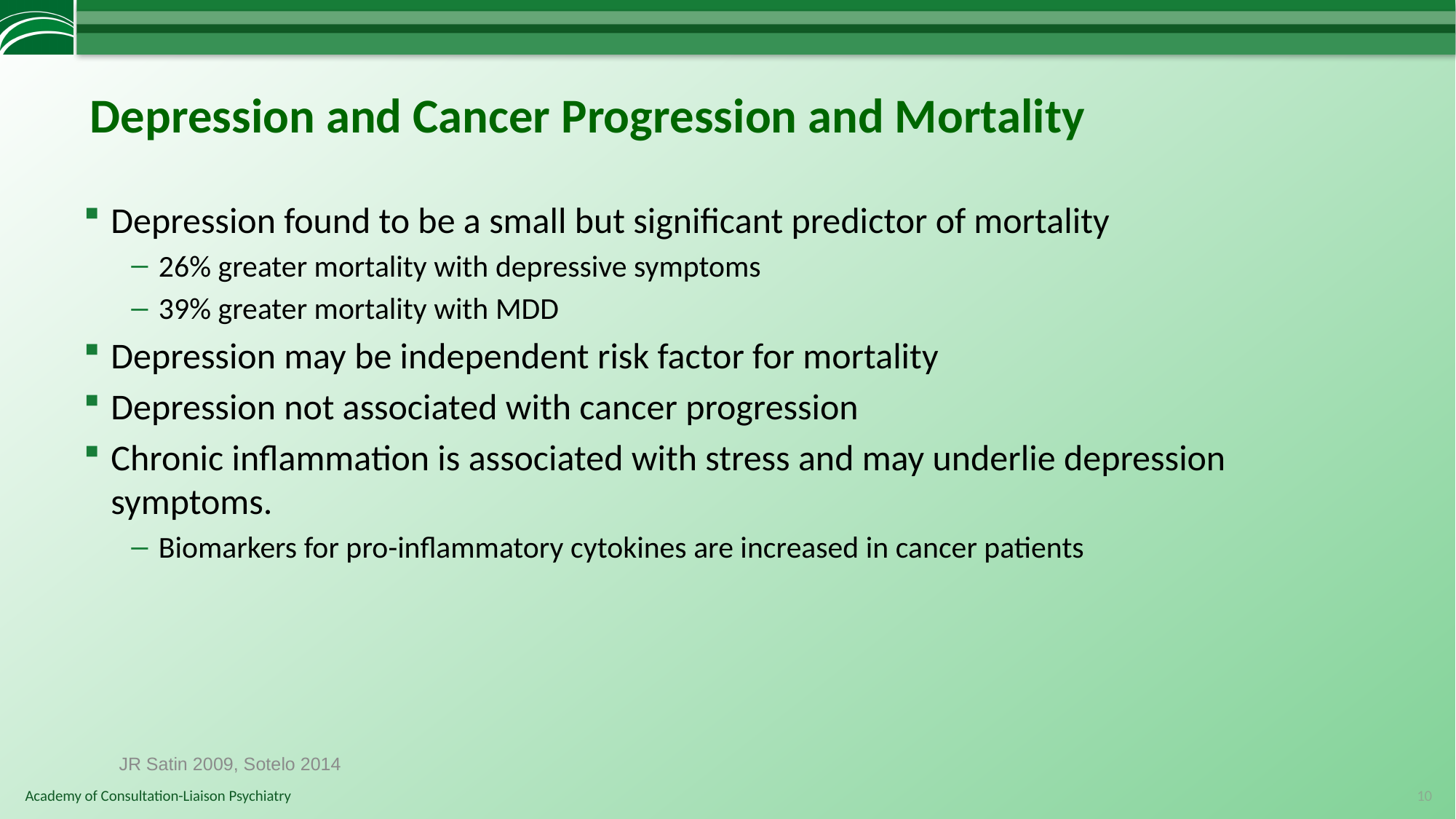

# Depression and Cancer Progression and Mortality
Depression found to be a small but significant predictor of mortality
26% greater mortality with depressive symptoms
39% greater mortality with MDD
Depression may be independent risk factor for mortality
Depression not associated with cancer progression
Chronic inflammation is associated with stress and may underlie depression symptoms.
Biomarkers for pro-inflammatory cytokines are increased in cancer patients
JR Satin 2009, Sotelo 2014

10